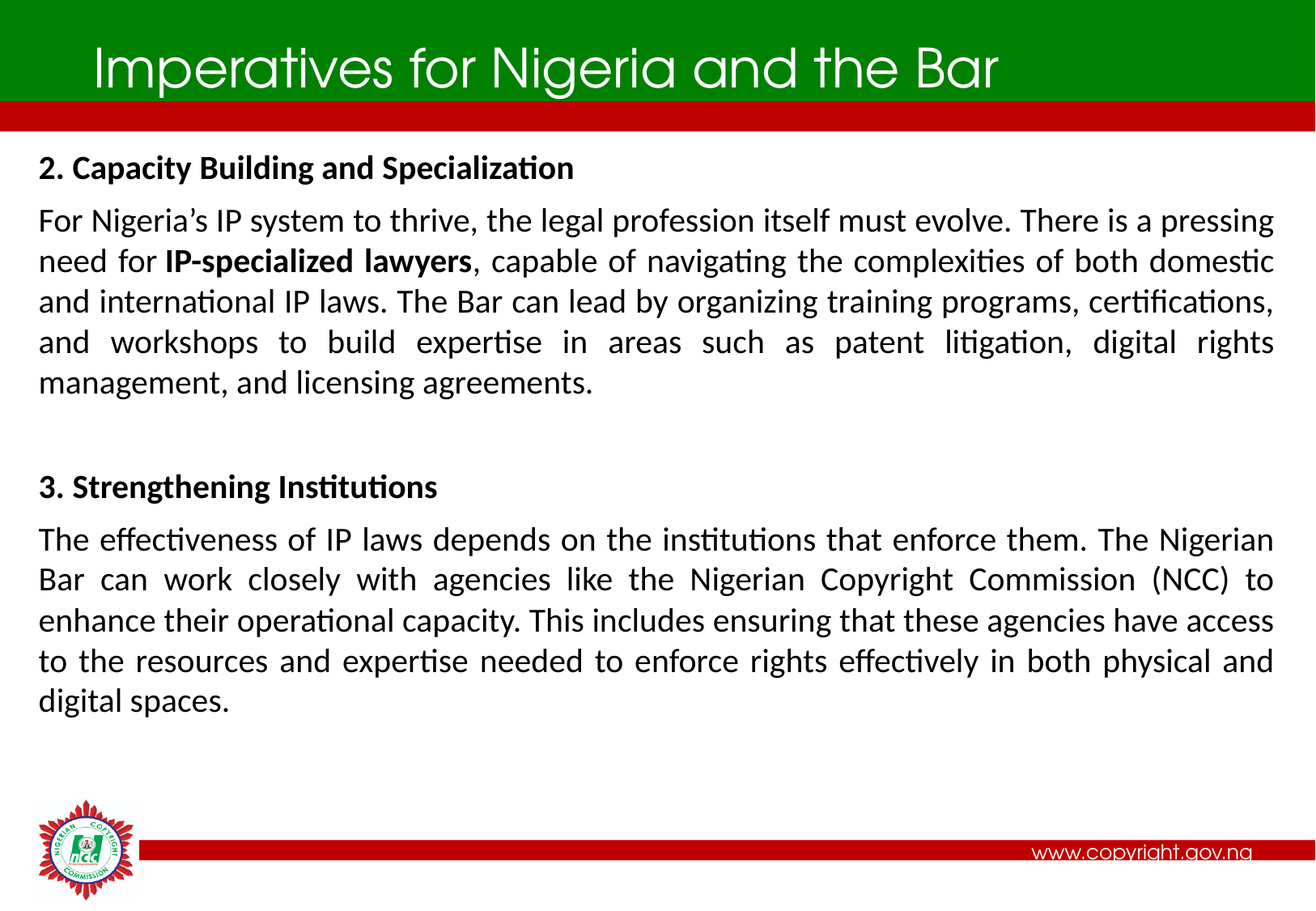

Imperatives for Nigeria and the Bar
2. Capacity Building and Specialization
For Nigeria’s IP system to thrive, the legal profession itself must evolve. There is a pressing need for IP-specialized lawyers, capable of navigating the complexities of both domestic and international IP laws. The Bar can lead by organizing training programs, certifications, and workshops to build expertise in areas such as patent litigation, digital rights management, and licensing agreements.

3. Strengthening Institutions
The effectiveness of IP laws depends on the institutions that enforce them. The Nigerian Bar can work closely with agencies like the Nigerian Copyright Commission (NCC) to enhance their operational capacity. This includes ensuring that these agencies have access to the resources and expertise needed to enforce rights effectively in both physical and digital spaces.